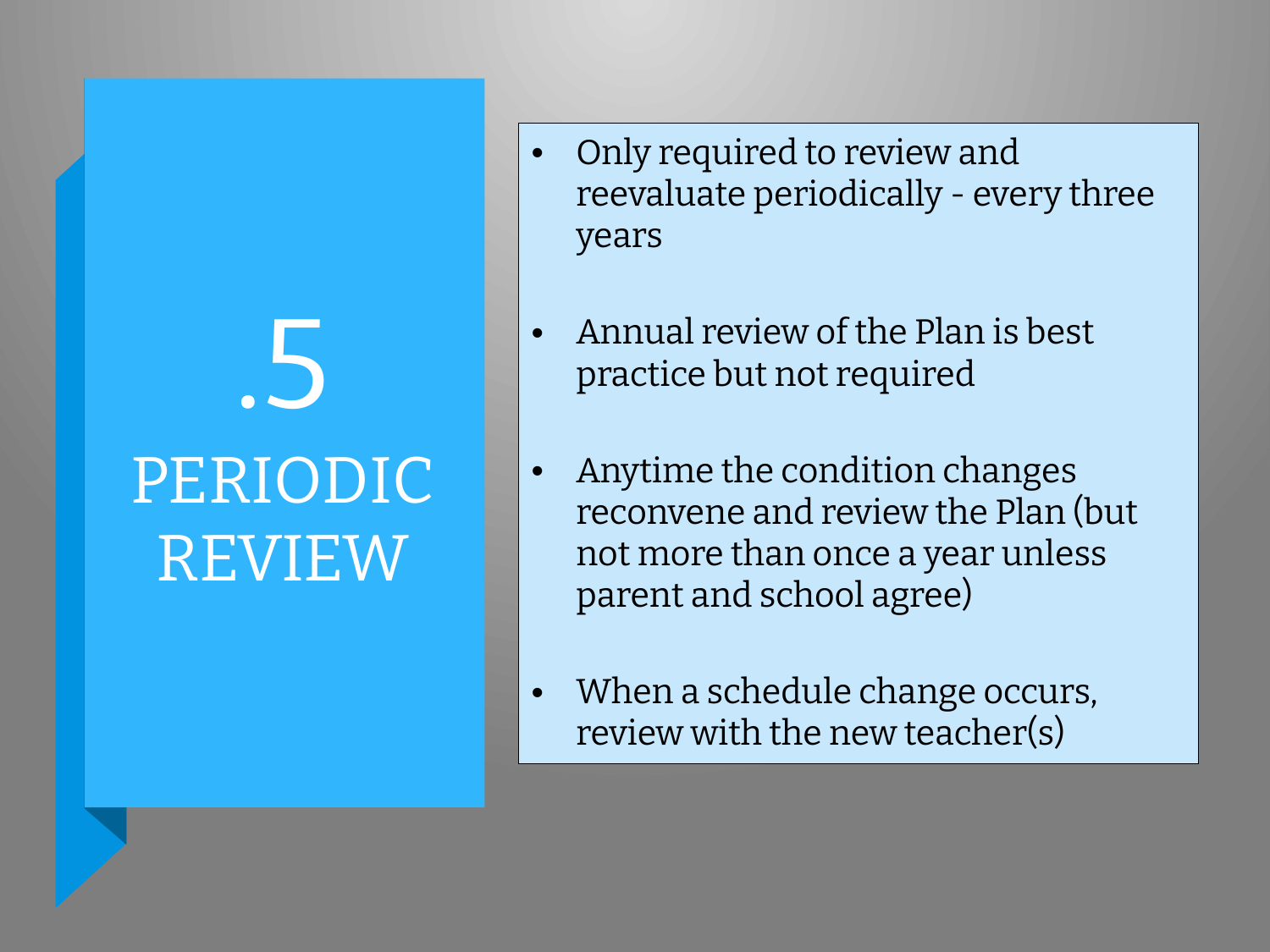

# .5 PERIODIC REVIEW
Only required to review and reevaluate periodically - every three years

Annual review of the Plan is best practice but not required

Anytime the condition changes reconvene and review the Plan (but not more than once a year unless parent and school agree)

When a schedule change occurs, review with the new teacher(s)